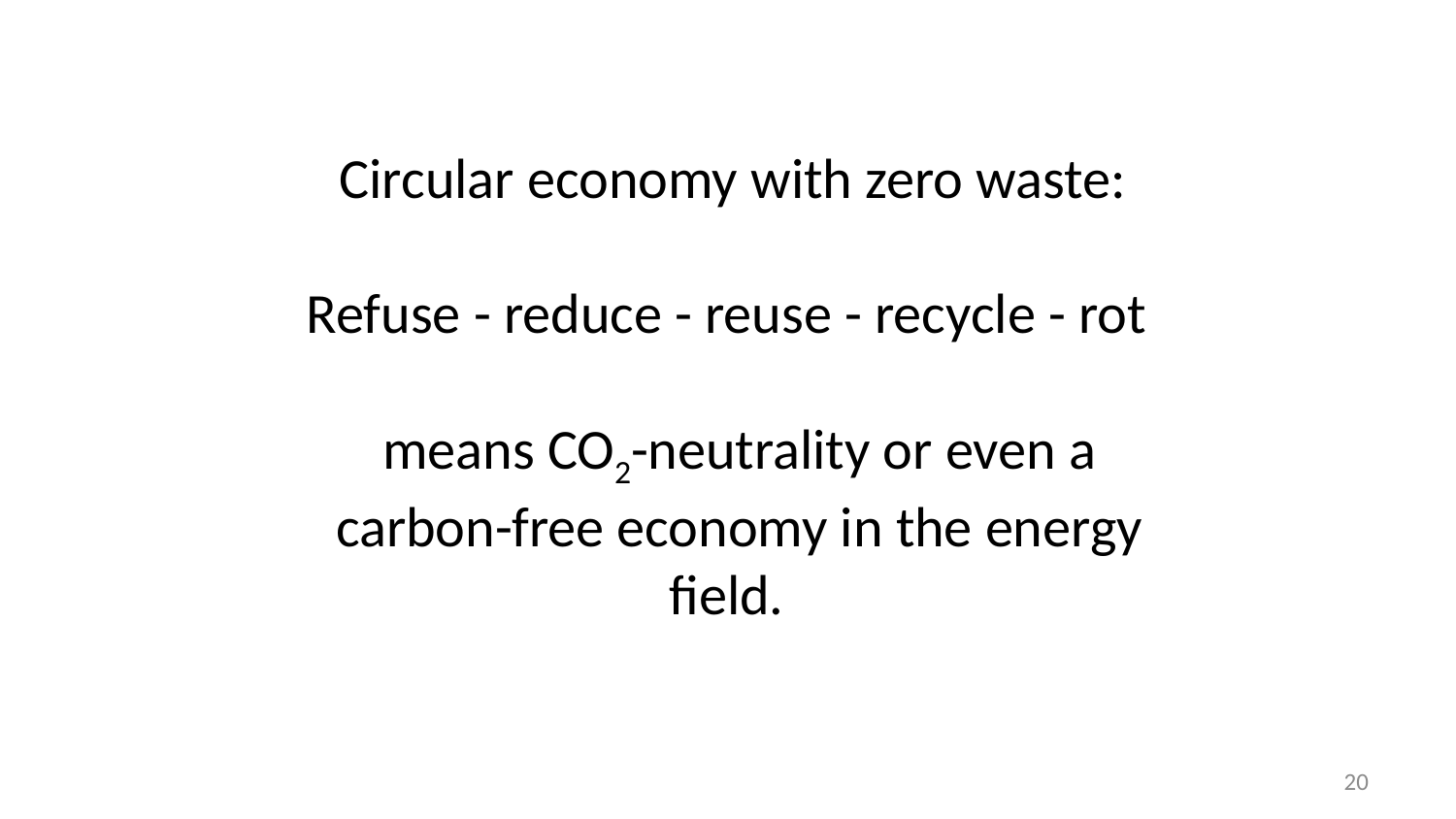

Circular economy with zero waste:

Refuse - reduce - reuse - recycle - rot

means CO2-neutrality or even a carbon-free economy in the energy field.
20